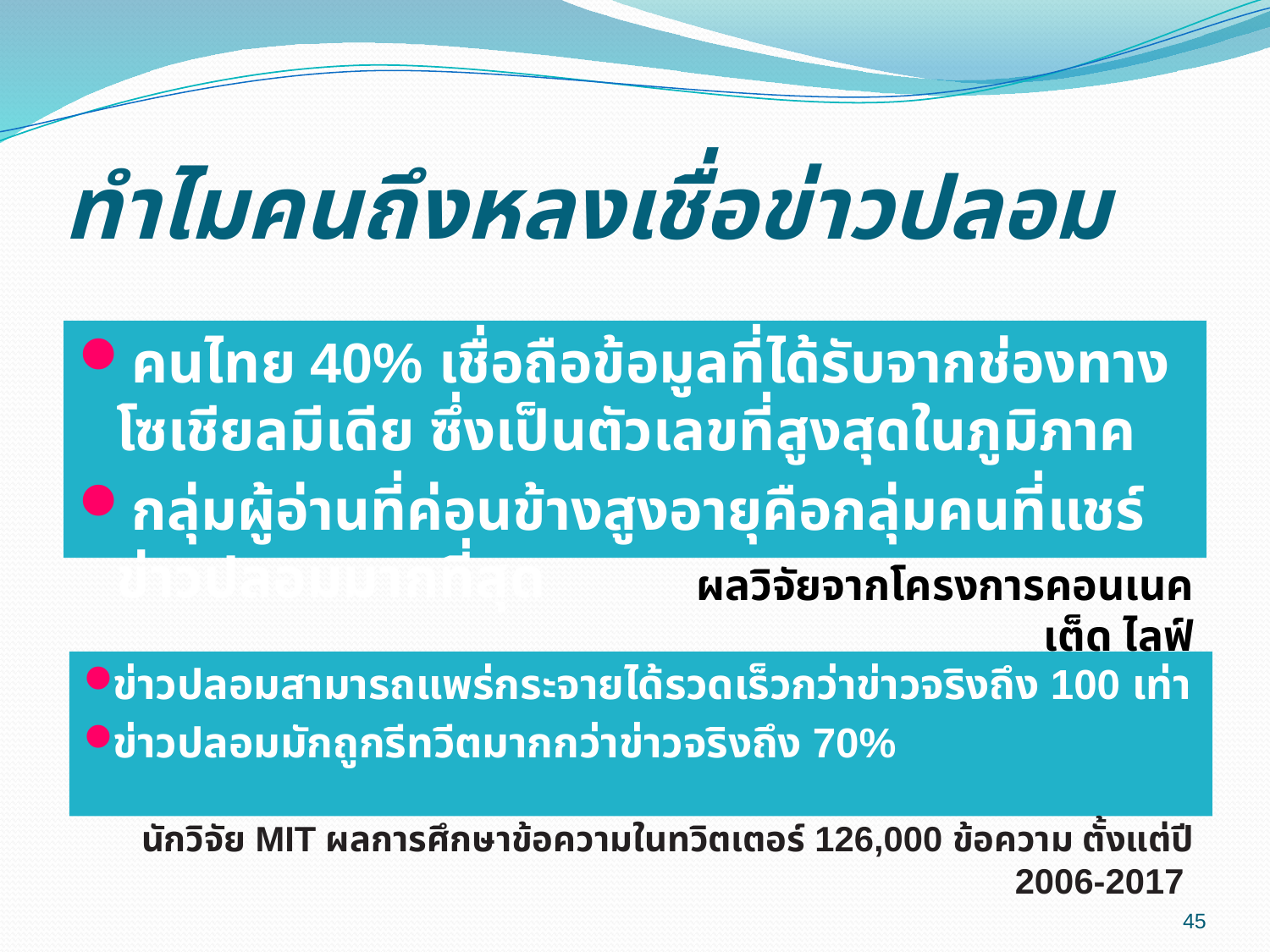

# ทำไมคนถึงหลงเชื่อข่าวปลอม
คนไทย 40% เชื่อถือข้อมูลที่ได้รับจากช่องทางโซเชียลมีเดีย ซึ่งเป็นตัวเลขที่สูงสุดในภูมิภาค
กลุ่มผู้อ่านที่ค่อนข้างสูงอายุคือกลุ่มคนที่แชร์ข่าวปลอมมากที่สุด
ผลวิจัยจากโครงการคอนเนคเต็ด ไลฟ์
ข่าวปลอมสามารถแพร่กระจายได้รวดเร็วกว่าข่าวจริงถึง 100 เท่า
ข่าวปลอมมักถูกรีทวีตมากกว่าข่าวจริงถึง 70%
นักวิจัย MIT ผลการศึกษาข้อความในทวิตเตอร์ 126,000 ข้อความ ตั้งแต่ปี 2006-2017
45